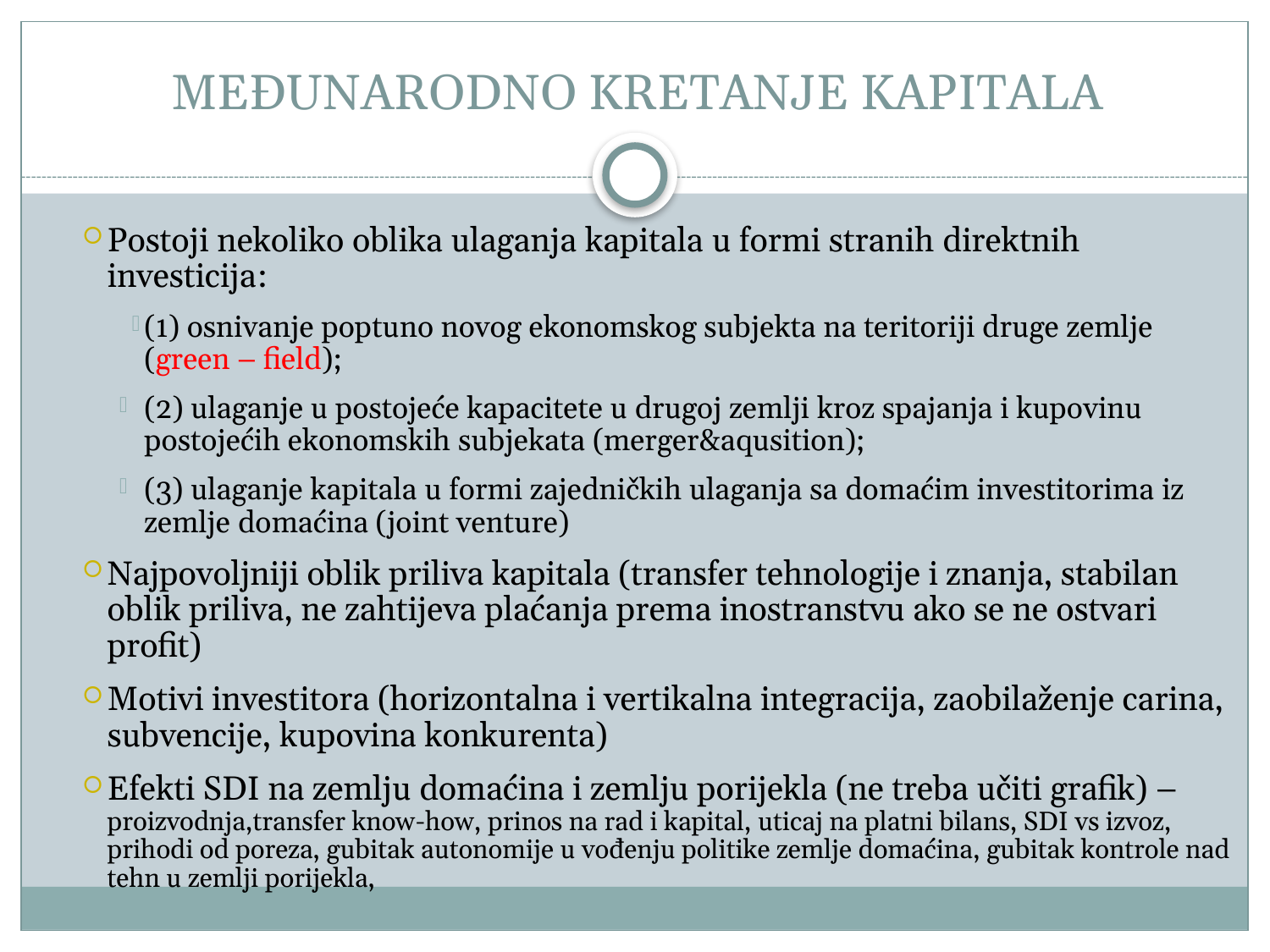

# MEĐUNARODNO KRETANJE KAPITALA
Postoji nekoliko oblika ulaganja kapitala u formi stranih direktnih investicija:
(1) osnivanje poptuno novog ekonomskog subjekta na teritoriji druge zemlje (green – field);
(2) ulaganje u postojeće kapacitete u drugoj zemlji kroz spajanja i kupovinu postojećih ekonomskih subjekata (merger&aqusition);
(3) ulaganje kapitala u formi zajedničkih ulaganja sa domaćim investitorima iz zemlje domaćina (joint venture)
Najpovoljniji oblik priliva kapitala (transfer tehnologije i znanja, stabilan oblik priliva, ne zahtijeva plaćanja prema inostranstvu ako se ne ostvari profit)
Motivi investitora (horizontalna i vertikalna integracija, zaobilaženje carina, subvencije, kupovina konkurenta)
Efekti SDI na zemlju domaćina i zemlju porijekla (ne treba učiti grafik) – proizvodnja,transfer know-how, prinos na rad i kapital, uticaj na platni bilans, SDI vs izvoz, prihodi od poreza, gubitak autonomije u vođenju politike zemlje domaćina, gubitak kontrole nad tehn u zemlji porijekla,